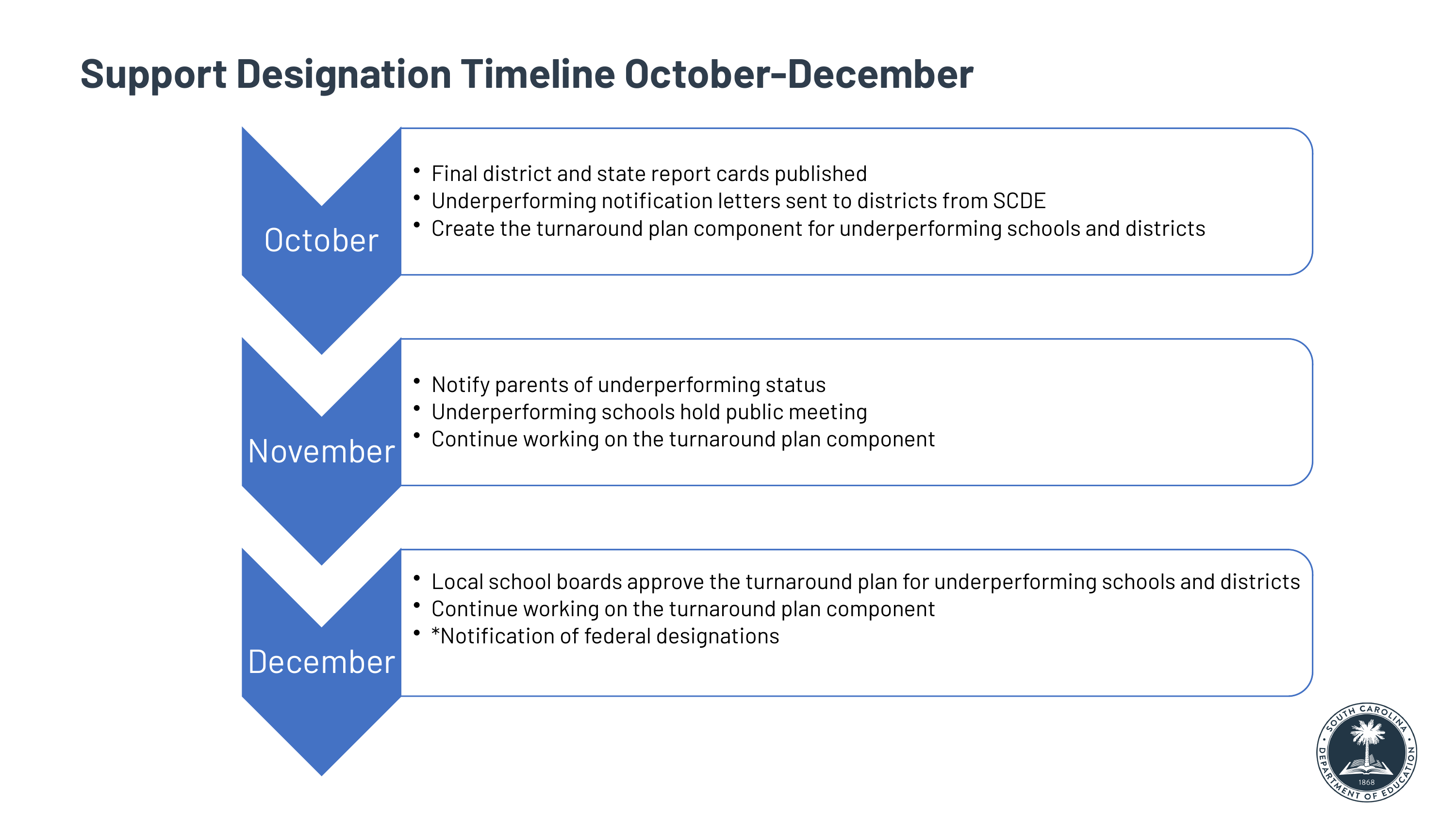

# Support Designation Timeline October-December
October
Final district and state report cards published
Underperforming notification letters sent to districts from SCDE
Create the turnaround plan component for underperforming schools and districts
November
Notify parents of underperforming status
Underperforming schools hold public meeting
Continue working on the turnaround plan component
December
Local school boards approve the turnaround plan for underperforming schools and districts
Continue working on the turnaround plan component
*Notification of federal designations